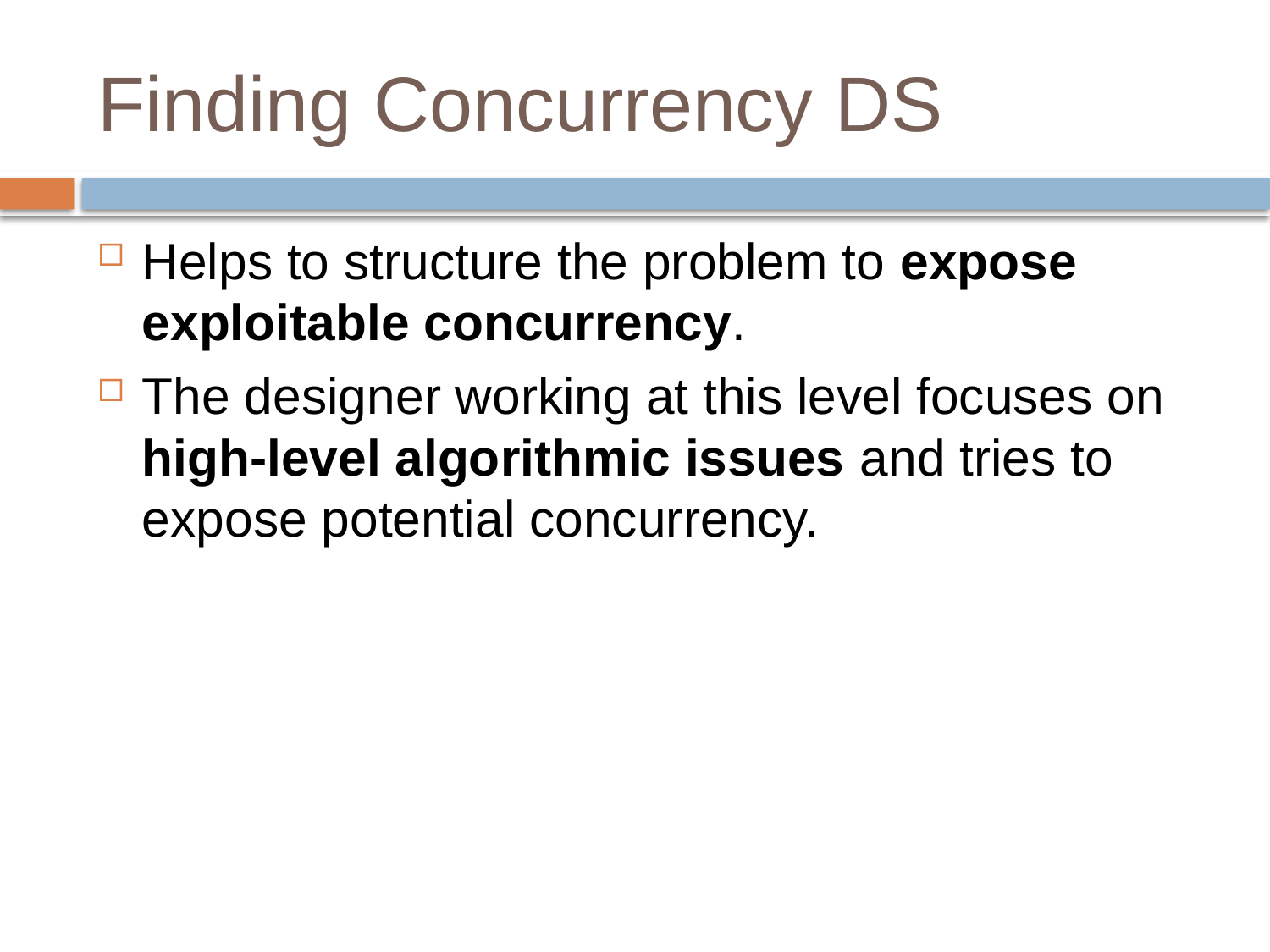

# Finding Concurrency DS
Helps to structure the problem to expose exploitable concurrency.
The designer working at this level focuses on high-level algorithmic issues and tries to expose potential concurrency.